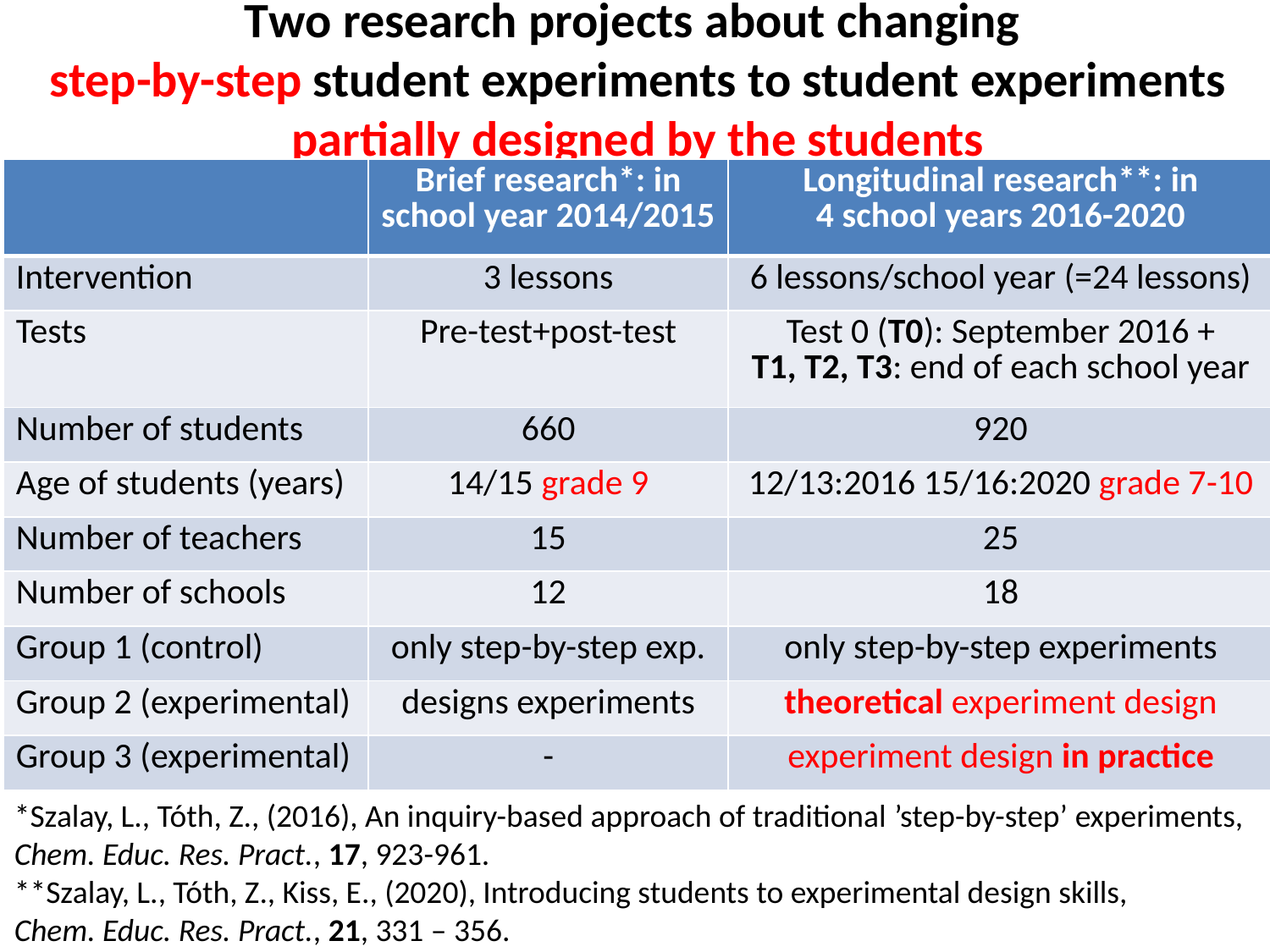

# Two research projects about changing step-by-step student experiments to student experiments partially designed by the students
|  | Brief research\*: in school year 2014/2015 | Longitudinal research\*\*: in 4 school years 2016-2020 |
| --- | --- | --- |
| Intervention | 3 lessons | 6 lessons/school year (=24 lessons) |
| Tests | Pre-test+post-test | Test 0 (T0): September 2016 + T1, T2, T3: end of each school year |
| Number of students | 660 | 920 |
| Age of students (years) | 14/15 grade 9 | 12/13:2016 15/16:2020 grade 7-10 |
| Number of teachers | 15 | 25 |
| Number of schools | 12 | 18 |
| Group 1 (control) | only step-by-step exp. | only step-by-step experiments |
| Group 2 (experimental) | designs experiments | theoretical experiment design |
| Group 3 (experimental) | - | experiment design in practice |
*Szalay, L., Tóth, Z., (2016), An inquiry-based approach of traditional ’step-by-step’ experiments, Chem. Educ. Res. Pract., 17, 923-961.
**Szalay, L., Tóth, Z., Kiss, E., (2020), Introducing students to experimental design skills,
Chem. Educ. Res. Pract., 21, 331 – 356.